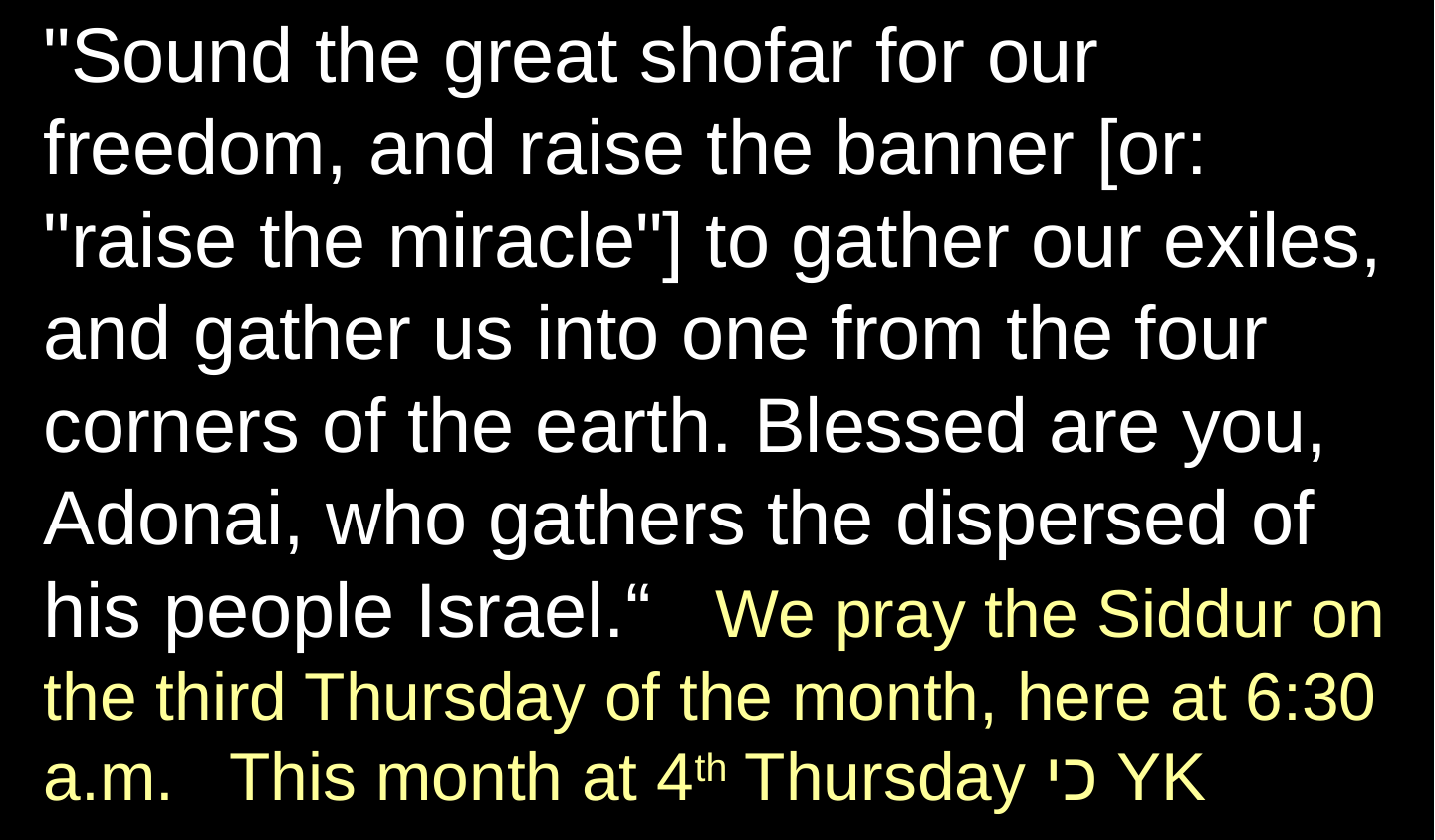

"Sound the great shofar for our freedom, and raise the banner [or: "raise the miracle"] to gather our exiles, and gather us into one from the four corners of the earth. Blessed are you, Adonai, who gathers the dispersed of his people Israel.“   We pray the Siddur on the third Thursday of the month, here at 6:30 a.m.   This month at 4th Thursday כי YK